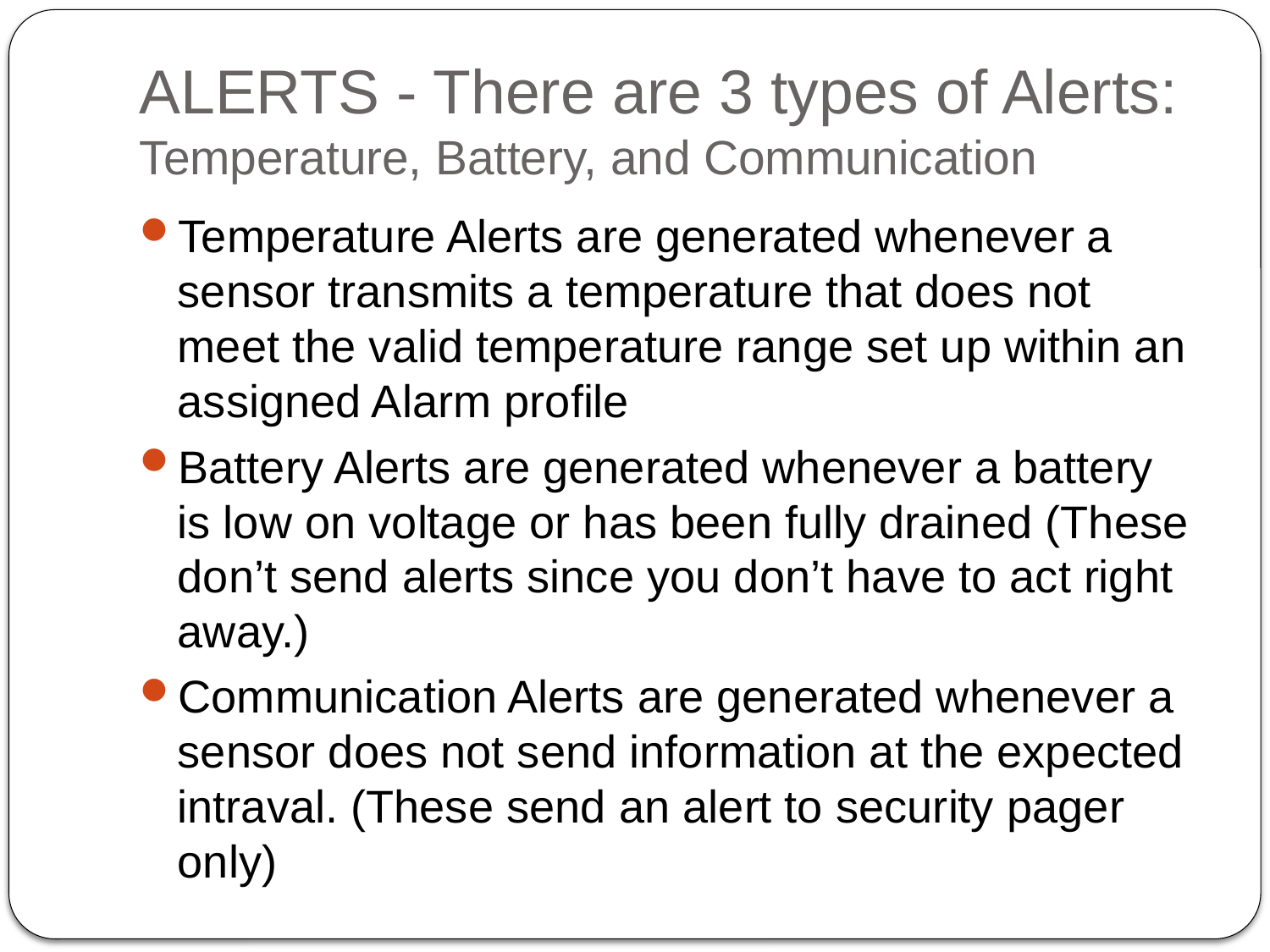

# ALERTS - There are 3 types of Alerts: Temperature, Battery, and Communication
Temperature Alerts are generated whenever a sensor transmits a temperature that does not meet the valid temperature range set up within an assigned Alarm profile
Battery Alerts are generated whenever a battery is low on voltage or has been fully drained (These don’t send alerts since you don’t have to act right away.)
Communication Alerts are generated whenever a sensor does not send information at the expected intraval. (These send an alert to security pager only)